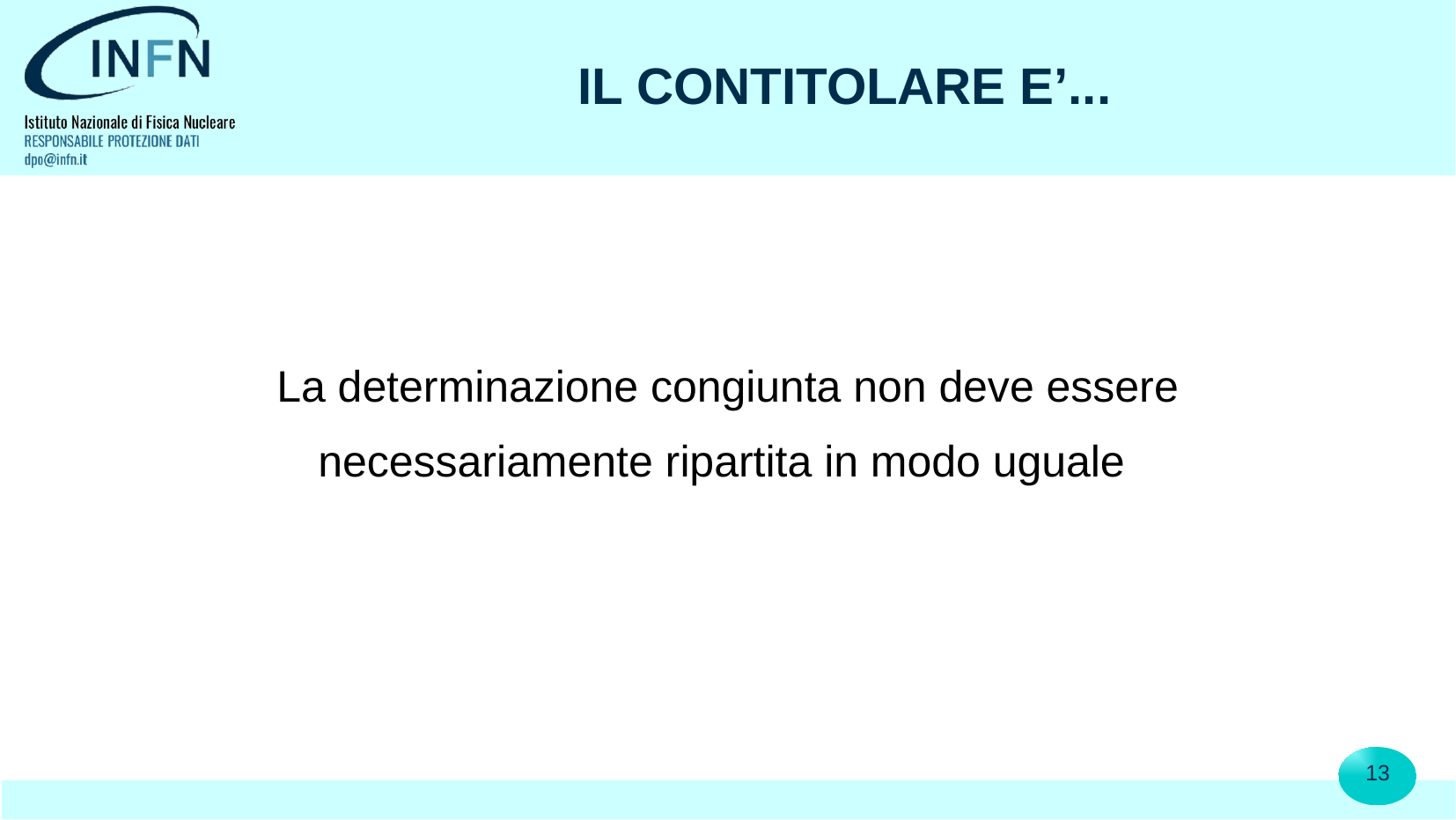

# IL CONTITOLARE E’...

La determinazione congiunta non deve essere
 necessariamente ripartita in modo uguale

13